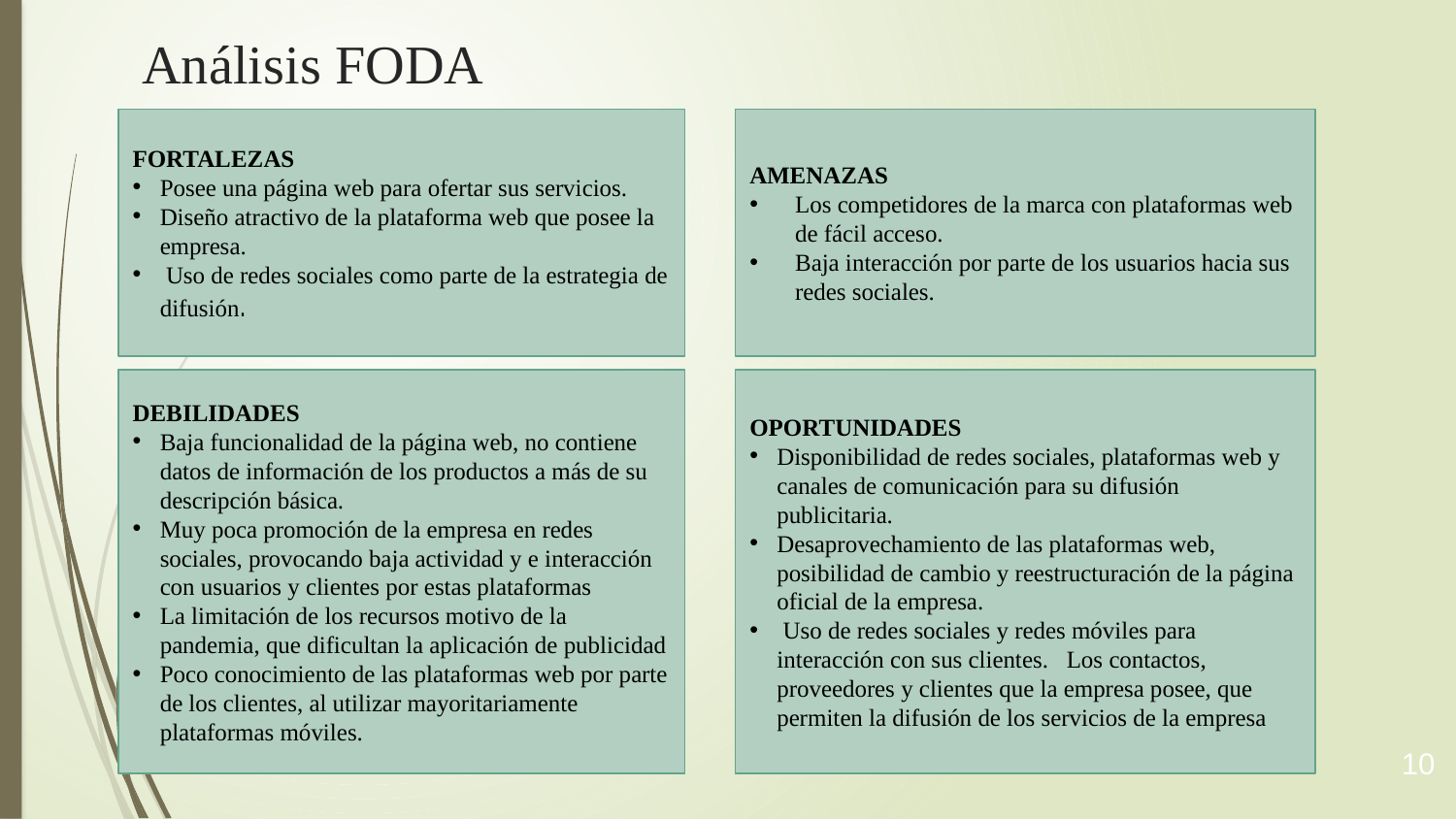

# Análisis FODA
FORTALEZAS
Posee una página web para ofertar sus servicios.
Diseño atractivo de la plataforma web que posee la empresa.
 Uso de redes sociales como parte de la estrategia de difusión.
AMENAZAS
Los competidores de la marca con plataformas web de fácil acceso.
Baja interacción por parte de los usuarios hacia sus redes sociales.
DEBILIDADES
Baja funcionalidad de la página web, no contiene datos de información de los productos a más de su descripción básica.
Muy poca promoción de la empresa en redes sociales, provocando baja actividad y e interacción con usuarios y clientes por estas plataformas
La limitación de los recursos motivo de la pandemia, que dificultan la aplicación de publicidad
Poco conocimiento de las plataformas web por parte de los clientes, al utilizar mayoritariamente plataformas móviles.
OPORTUNIDADES
Disponibilidad de redes sociales, plataformas web y canales de comunicación para su difusión publicitaria.
Desaprovechamiento de las plataformas web, posibilidad de cambio y reestructuración de la página oficial de la empresa.
 Uso de redes sociales y redes móviles para interacción con sus clientes.   Los contactos, proveedores y clientes que la empresa posee, que permiten la difusión de los servicios de la empresa
10